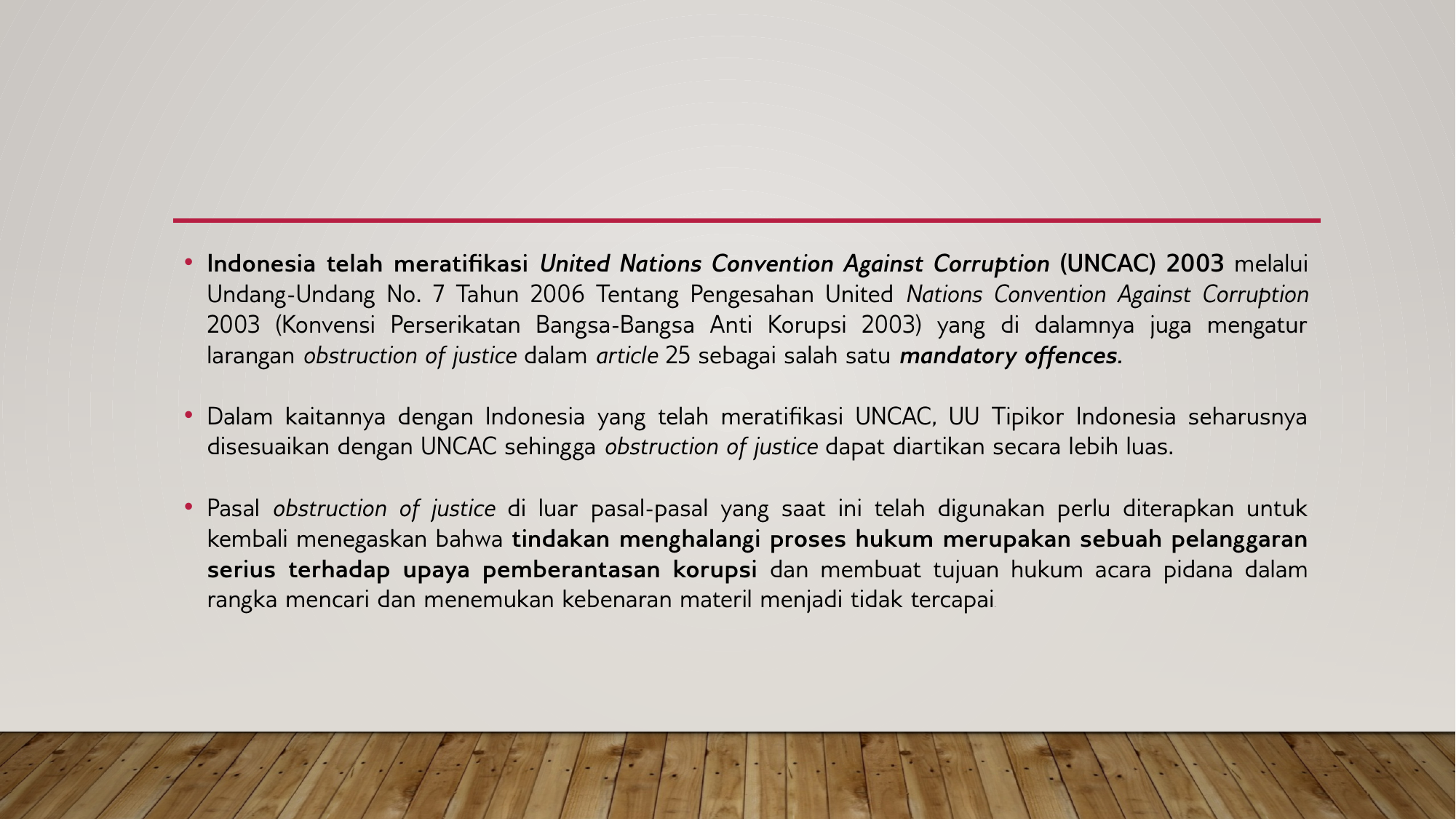

#
Indonesia telah meratifikasi United Nations Convention Against Corruption (UNCAC) 2003 melalui Undang-Undang No. 7 Tahun 2006 Tentang Pengesahan United Nations Convention Against Corruption 2003 (Konvensi Perserikatan Bangsa-Bangsa Anti Korupsi 2003) yang di dalamnya juga mengatur larangan obstruction of justice dalam article 25 sebagai salah satu mandatory offences.

Dalam kaitannya dengan Indonesia yang telah meratifikasi UNCAC, UU Tipikor Indonesia seharusnya disesuaikan dengan UNCAC sehingga obstruction of justice dapat diartikan secara lebih luas.

Pasal obstruction of justice di luar pasal-pasal yang saat ini telah digunakan perlu diterapkan untuk kembali menegaskan bahwa tindakan menghalangi proses hukum merupakan sebuah pelanggaran serius terhadap upaya pemberantasan korupsi dan membuat tujuan hukum acara pidana dalam rangka mencari dan menemukan kebenaran materil menjadi tidak tercapai.